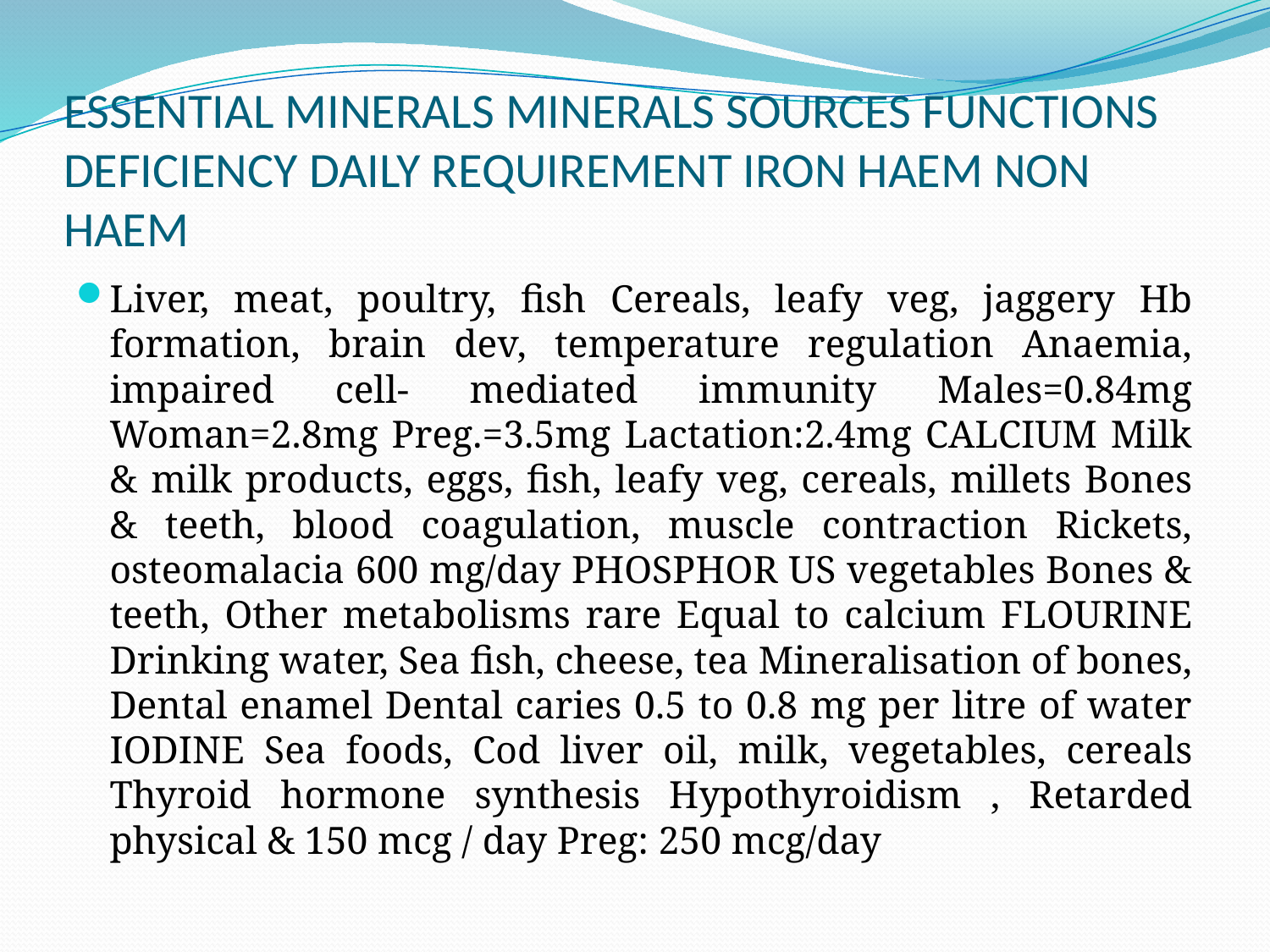

# ESSENTIAL MINERALS MINERALS SOURCES FUNCTIONS DEFICIENCY DAILY REQUIREMENT IRON HAEM NON HAEM
Liver, meat, poultry, fish Cereals, leafy veg, jaggery Hb formation, brain dev, temperature regulation Anaemia, impaired cell- mediated immunity Males=0.84mg Woman=2.8mg Preg.=3.5mg Lactation:2.4mg CALCIUM Milk & milk products, eggs, fish, leafy veg, cereals, millets Bones & teeth, blood coagulation, muscle contraction Rickets, osteomalacia 600 mg/day PHOSPHOR US vegetables Bones & teeth, Other metabolisms rare Equal to calcium FLOURINE Drinking water, Sea fish, cheese, tea Mineralisation of bones, Dental enamel Dental caries 0.5 to 0.8 mg per litre of water IODINE Sea foods, Cod liver oil, milk, vegetables, cereals Thyroid hormone synthesis Hypothyroidism , Retarded physical & 150 mcg / day Preg: 250 mcg/day